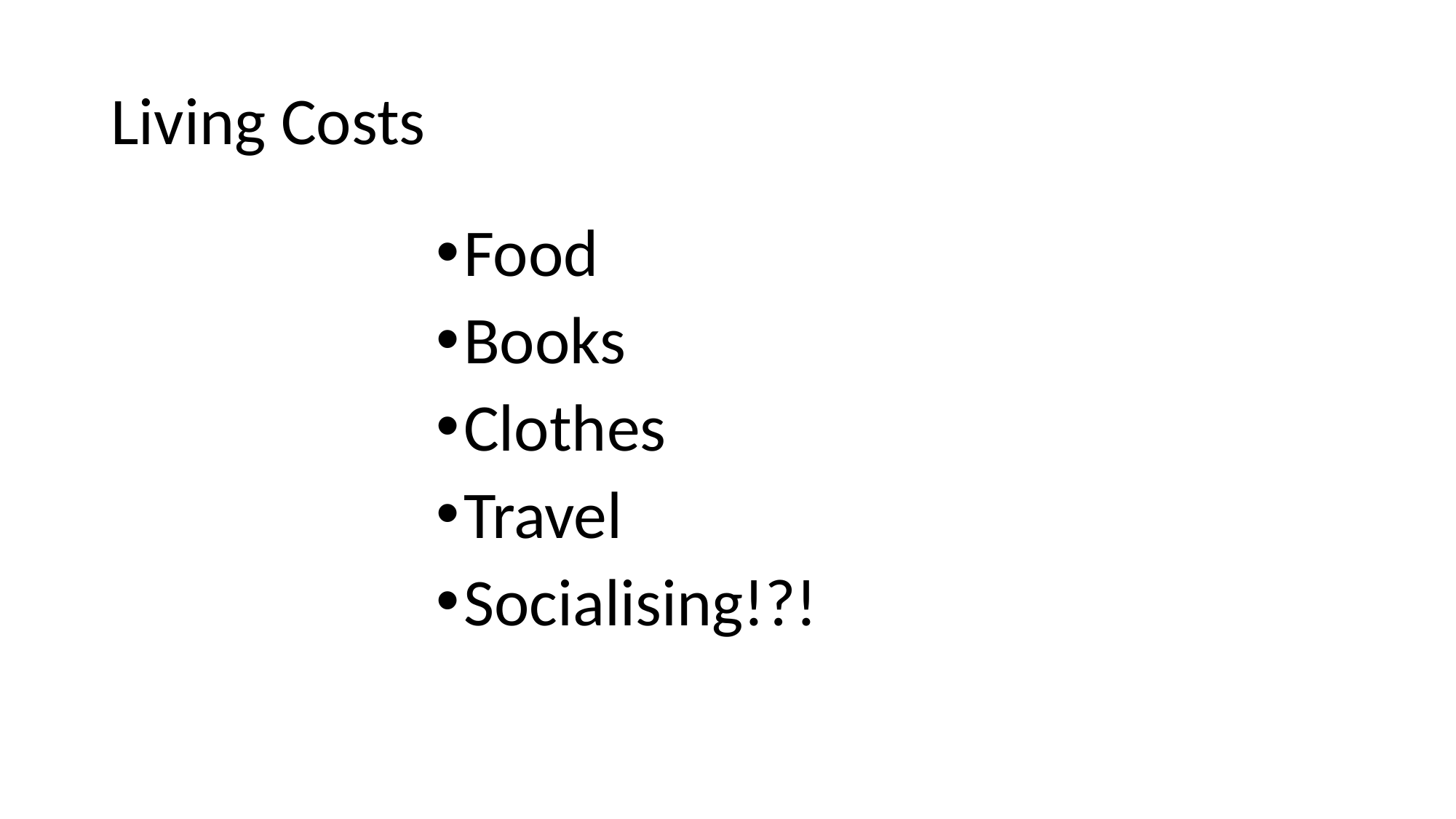

# Living Costs
Food
Books
Clothes
Travel
Socialising!?!